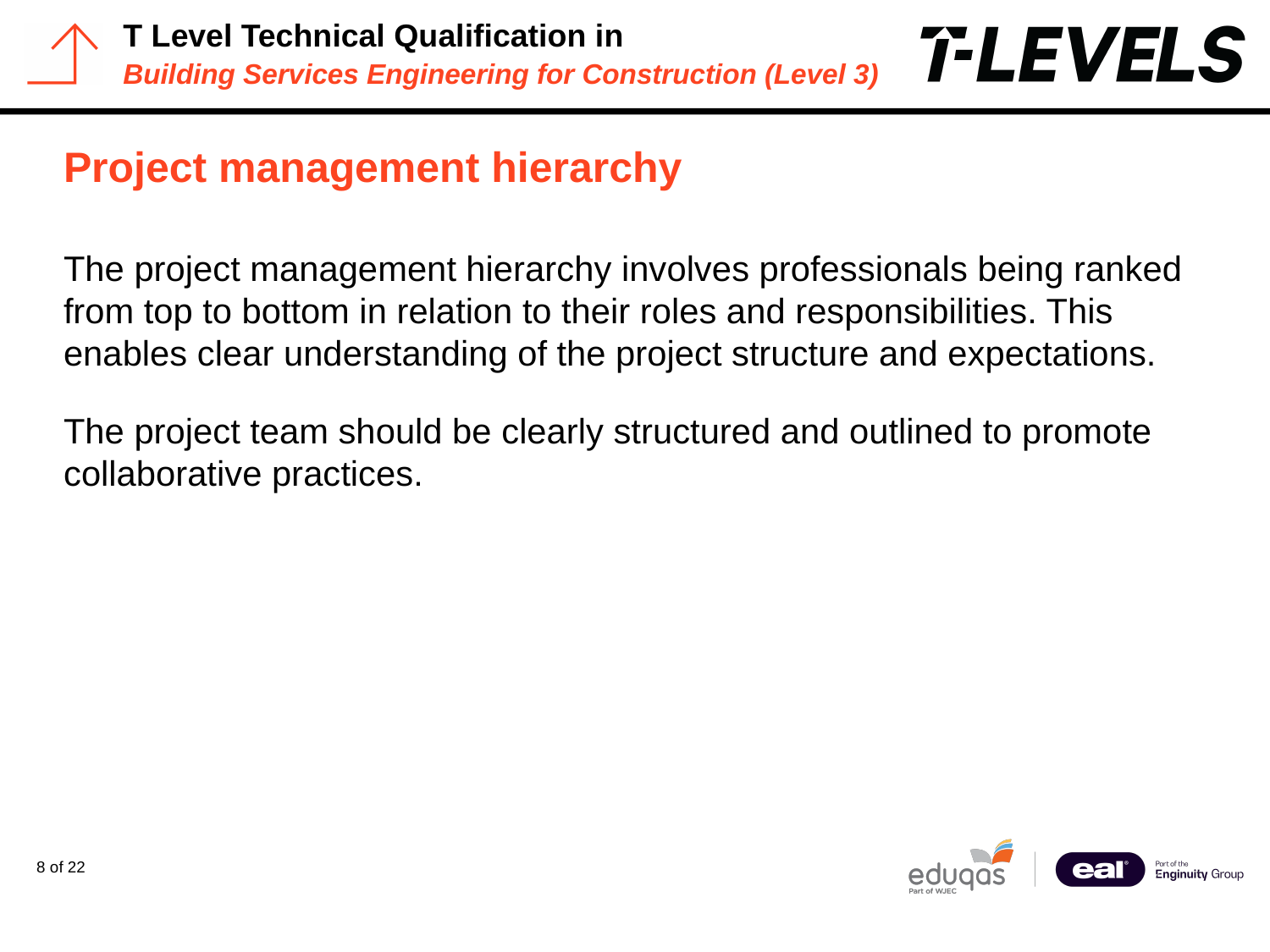

# Project management hierarchy
The project management hierarchy involves professionals being ranked from top to bottom in relation to their roles and responsibilities. This enables clear understanding of the project structure and expectations.
The project team should be clearly structured and outlined to promote collaborative practices.